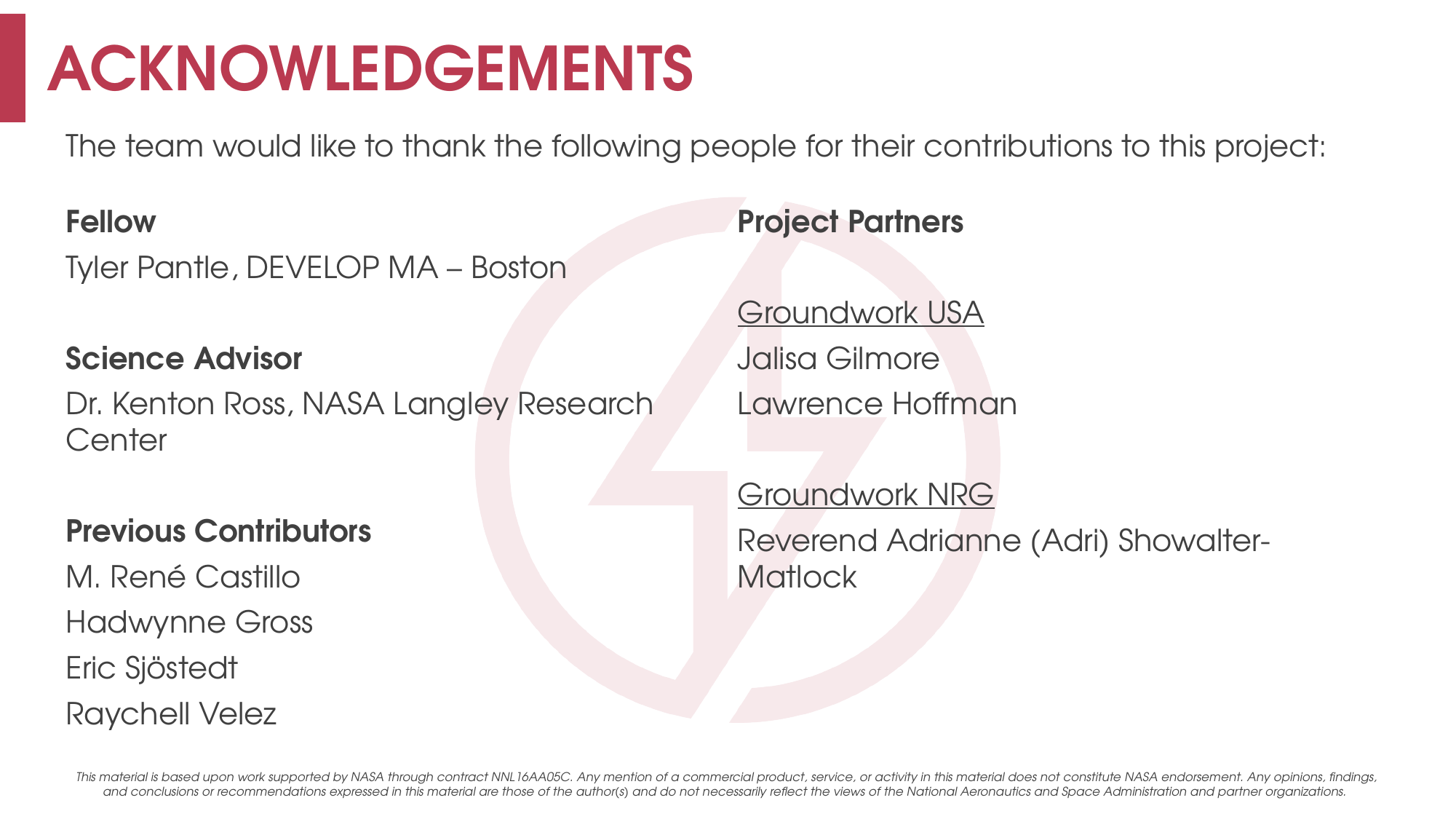

The team would like to thank the following people for their contributions to this project:

Fellow
Tyler Pantle, DEVELOP MA – Boston

Science Advisor
Dr. Kenton Ross, NASA Langley Research Center

Previous Contributors
M. René Castillo
Hadwynne Gross
Eric Sjöstedt
Raychell Velez

Project Partners

Groundwork USA
Jalisa Gilmore
Lawrence Hoffman

Groundwork NRG
Reverend Adrianne (Adri) Showalter-Matlock